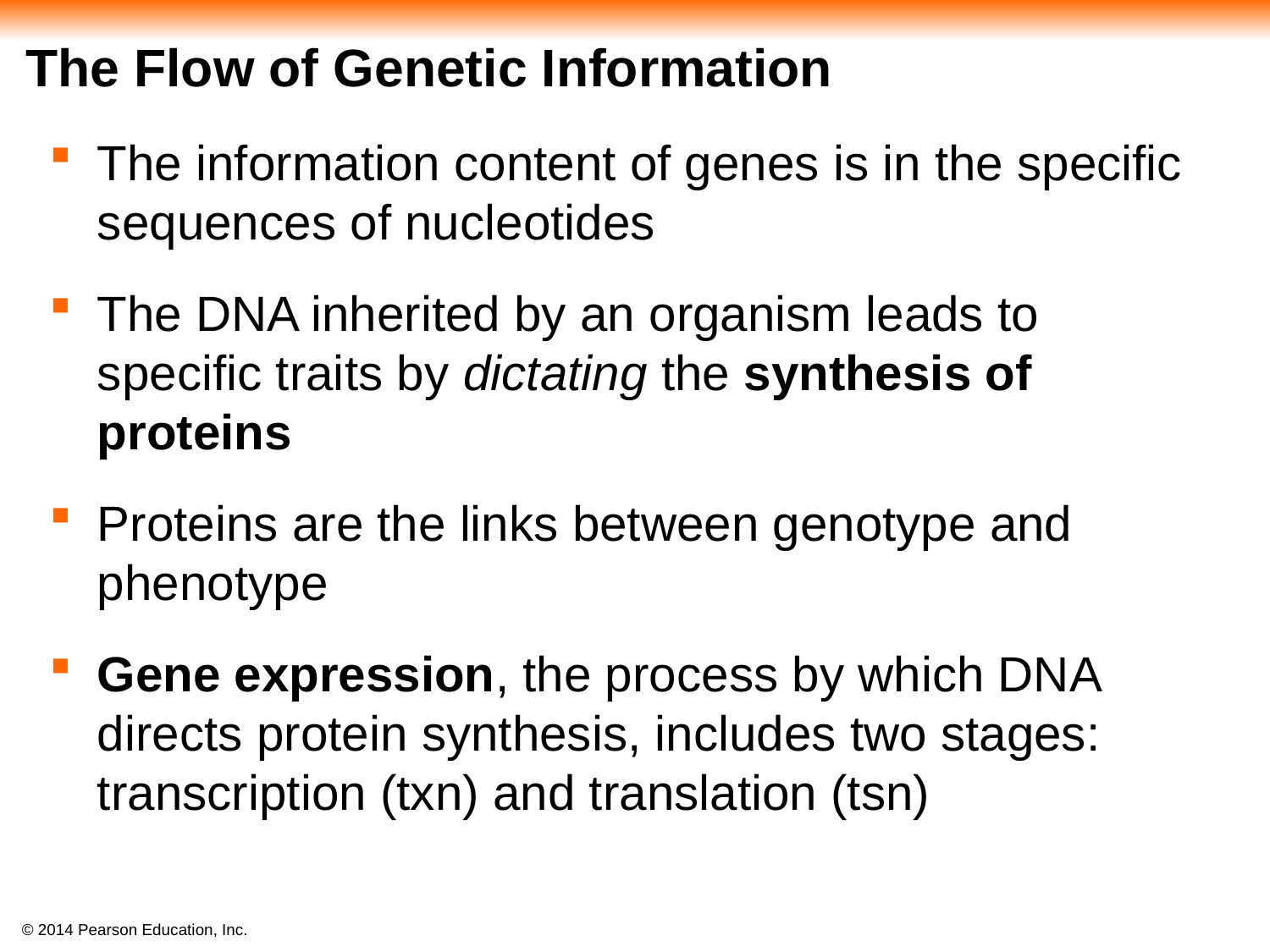

# The Flow of Genetic Information
The information content of genes is in the specific sequences of nucleotides
The DNA inherited by an organism leads to
specific traits by dictating the synthesis of proteins
Proteins are the links between genotype and phenotype
Gene expression, the process by which DNA directs protein synthesis, includes two stages: transcription (txn) and translation (tsn)